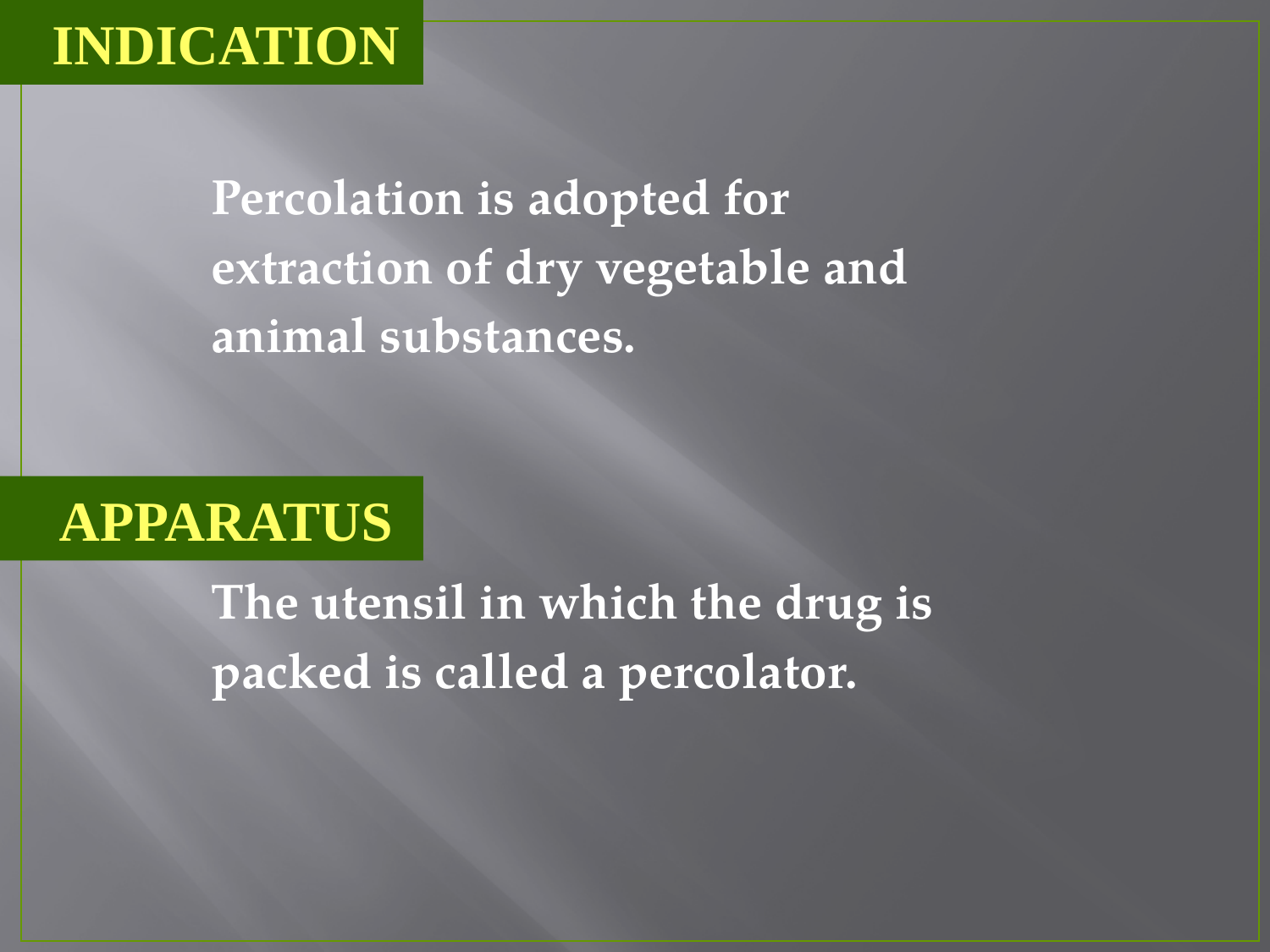

INDICATION

Percolation is adopted for
extraction of dry vegetable and
animal substances.

The utensil in which the drug is
packed is called a percolator.
  APPARATUS